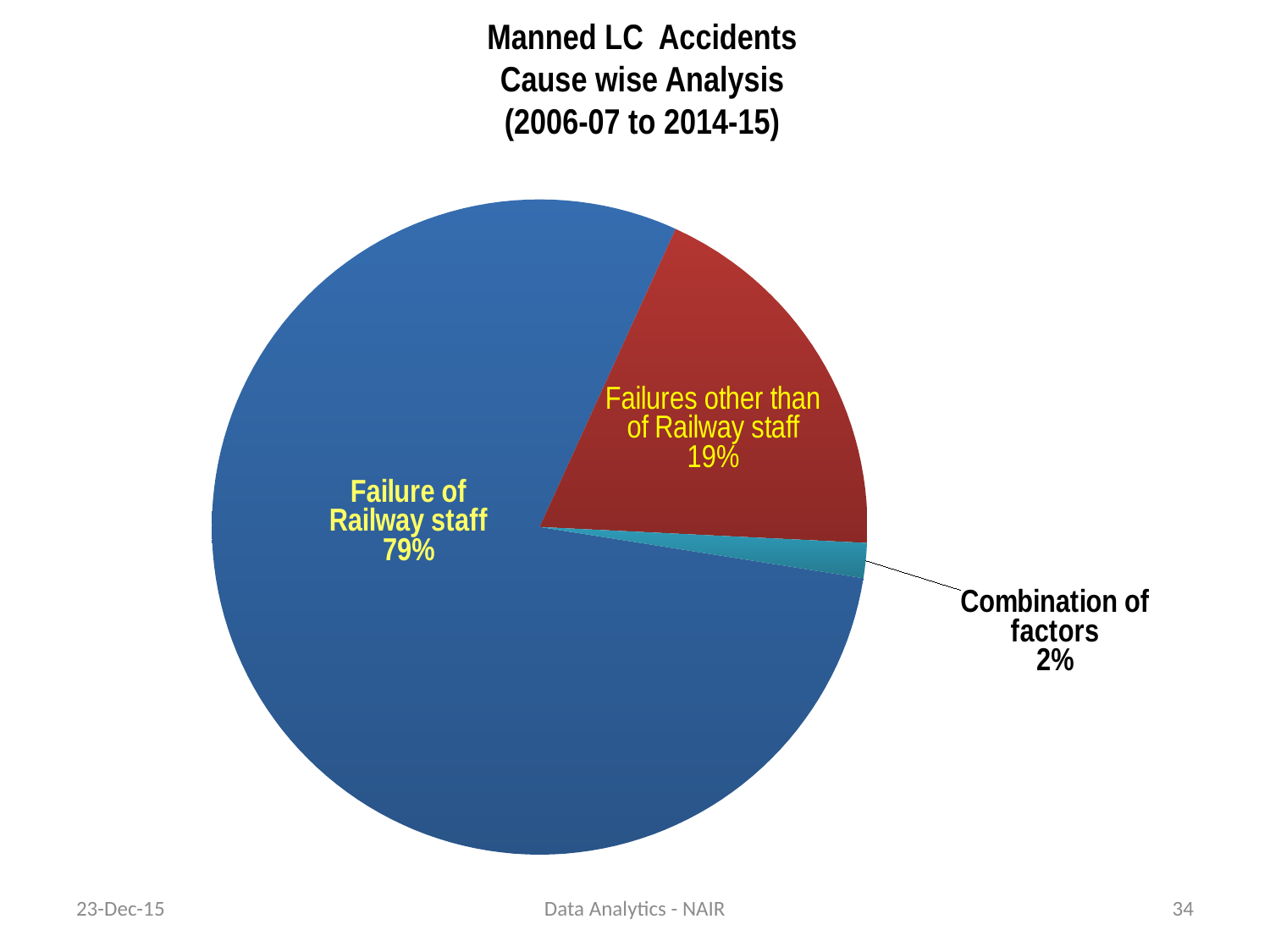

Manned LC  Accidents
Cause wise Analysis
(2006-07 to 2014-15)

### Chart

| Category |  |
|---|---|
| Failure of Railway staff | 46.0 |
| Failure of other than Railway staff | 11.0 |
| Failure of equipment   | 0.0 |
| Sabotage | 0.0 |
| Combination of factors | 1.0 |
| Incidental | 0.0 |
| Could not estb. | 0.0 |
| None Held | 0.0 |
| Awaited | 0.0 |
23-Dec-15
Data Analytics - NAIR
34